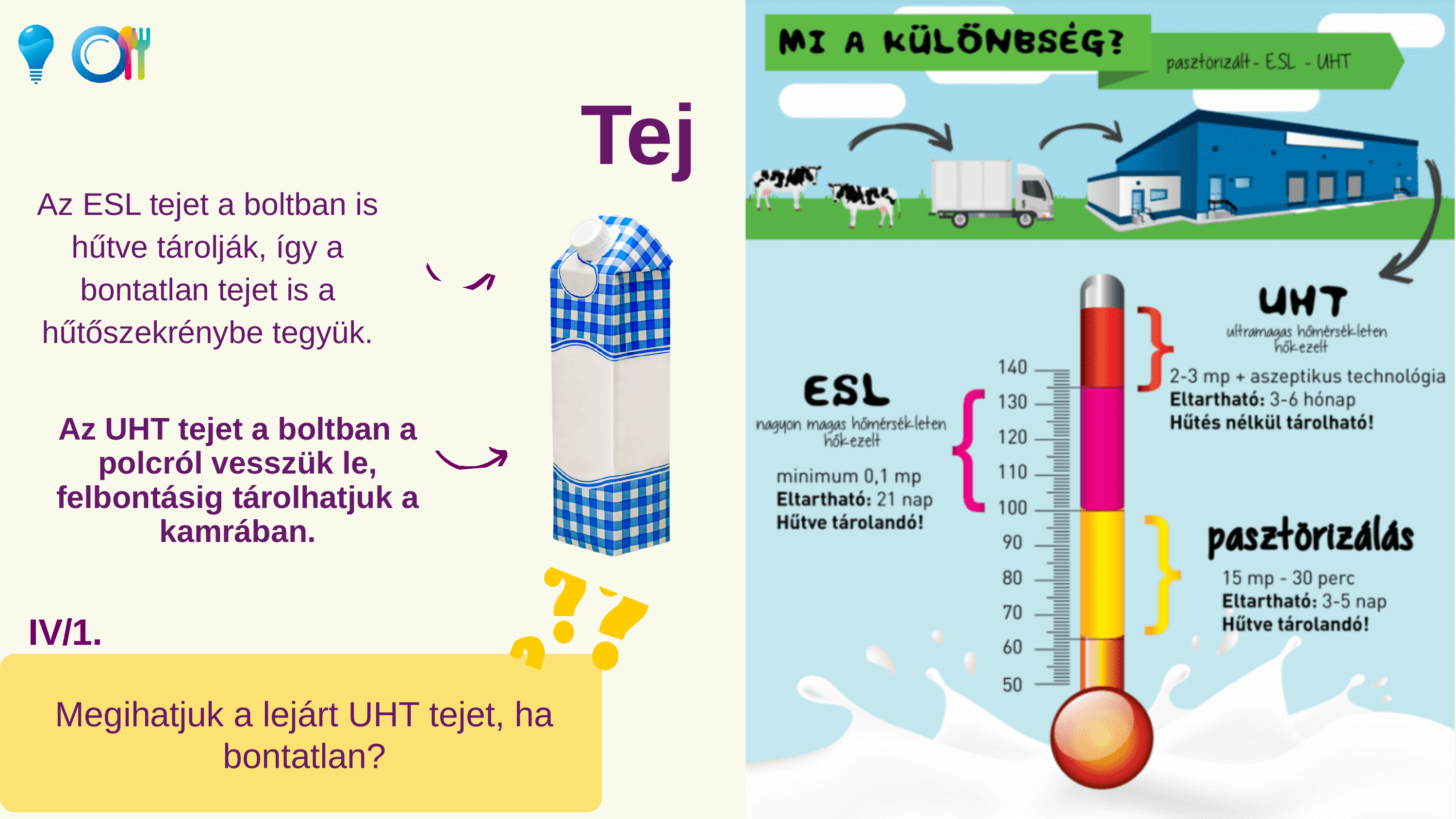

Tej
Az ESL tejet a boltban is hűtve tárolják, így a bontatlan tejet is a hűtőszekrénybe tegyük.

Az UHT tejet a boltban a polcról vesszük le, felbontásig tárolhatjuk a kamrában.

IV/1.

Megihatjuk a lejárt UHT tejet, ha bontatlan?